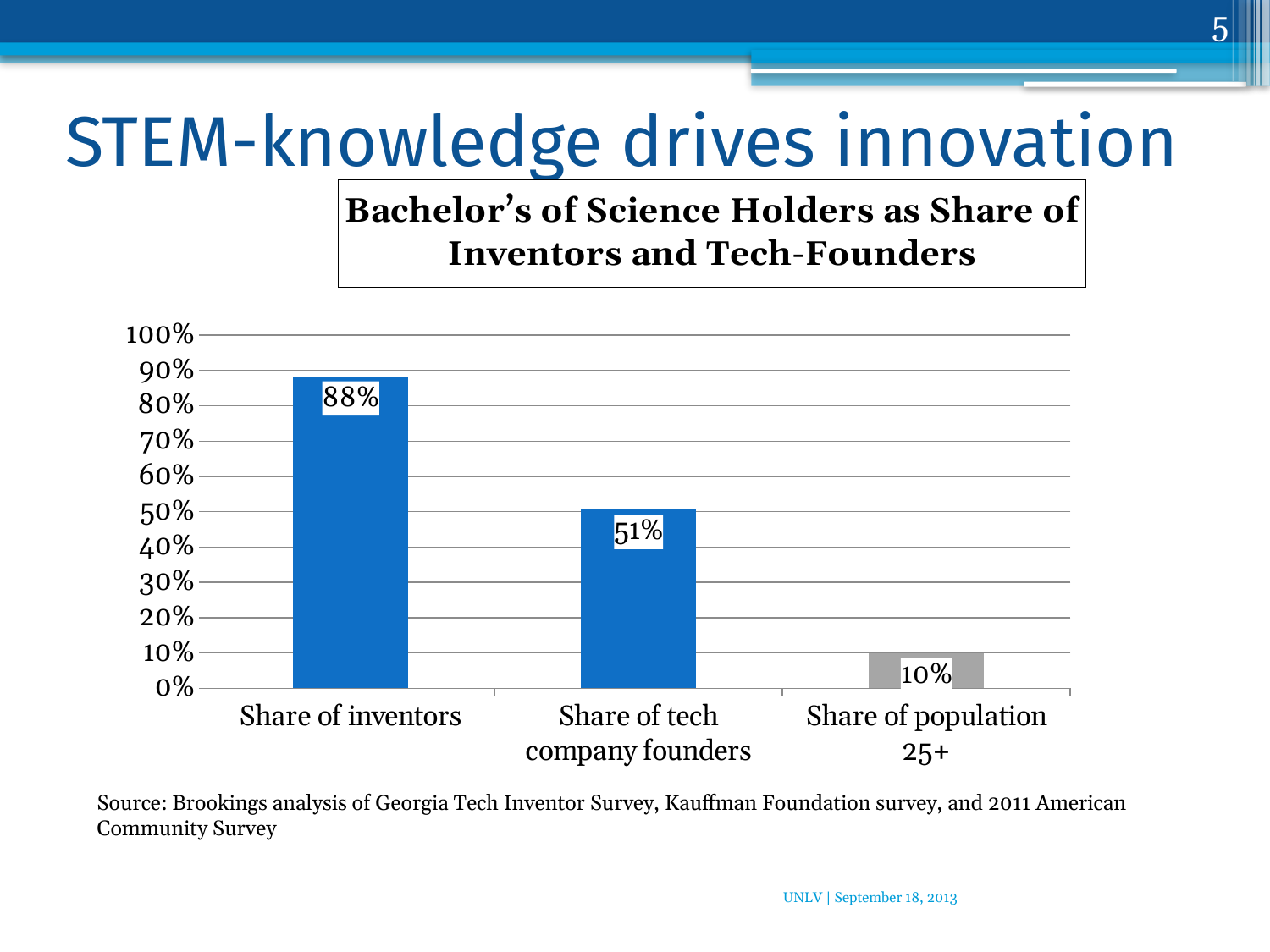

5
# STEM-knowledge drives innovation

### Chart: Bachelor’s of Science Holders as Share of Inventors and Tech-Founders

| Category |  |
|---|---|
| Share of inventors | 0.8840000000000001 |
| Share of tech company founders | 0.5060000000000001 |
| Share of population 25+ | 0.09872062835545461 |
Source: Brookings analysis of Georgia Tech Inventor Survey, Kauffman Foundation survey, and 2011 American Community Survey
UNLV | September 18, 2013